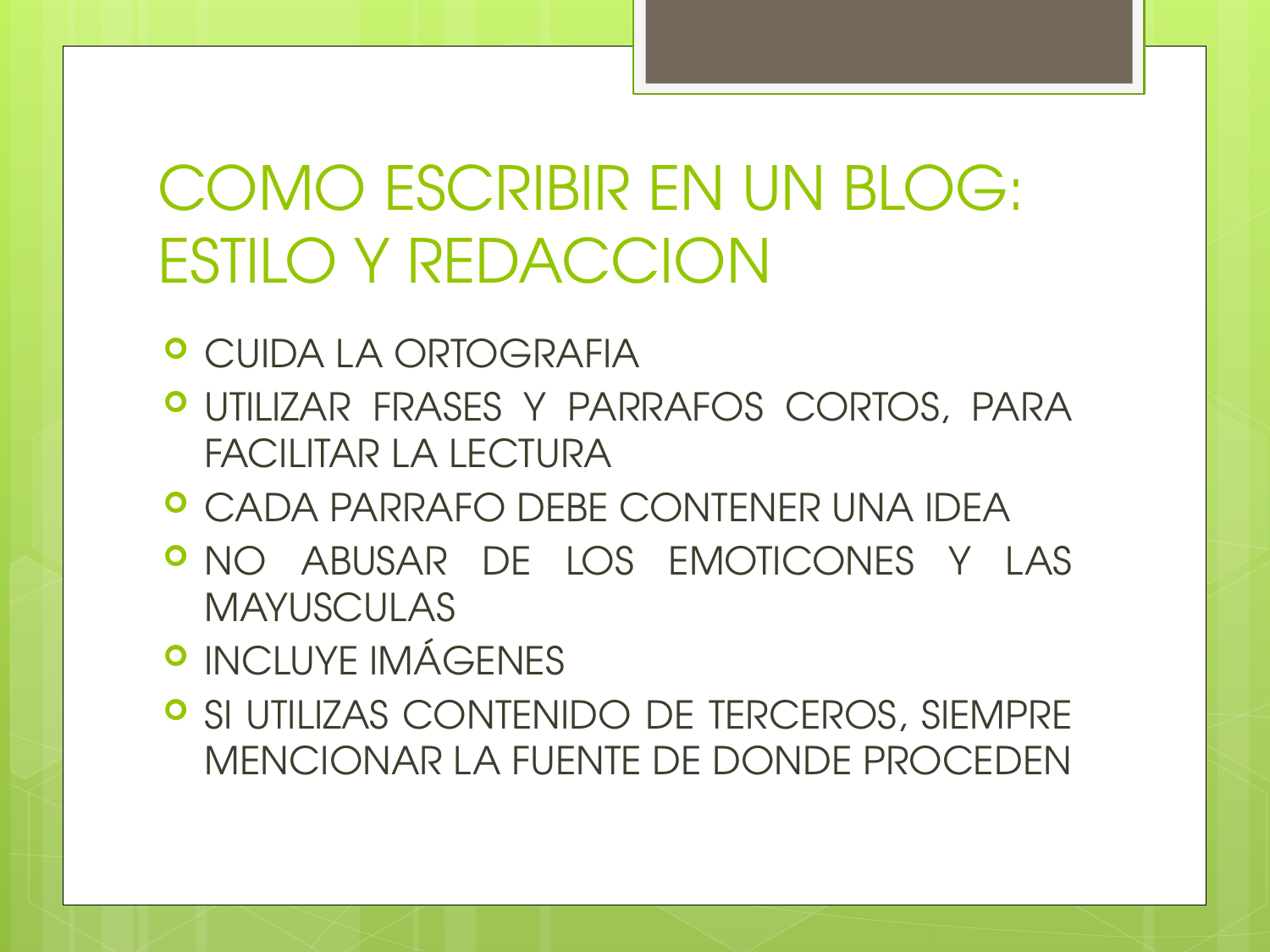

# COMO ESCRIBIR EN UN BLOG: ESTILO Y REDACCION
CUIDA LA ORTOGRAFIA
UTILIZAR FRASES Y PARRAFOS CORTOS, PARA FACILITAR LA LECTURA
CADA PARRAFO DEBE CONTENER UNA IDEA
NO ABUSAR DE LOS EMOTICONES Y LAS MAYUSCULAS
INCLUYE IMÁGENES
SI UTILIZAS CONTENIDO DE TERCEROS, SIEMPRE MENCIONAR LA FUENTE DE DONDE PROCEDEN